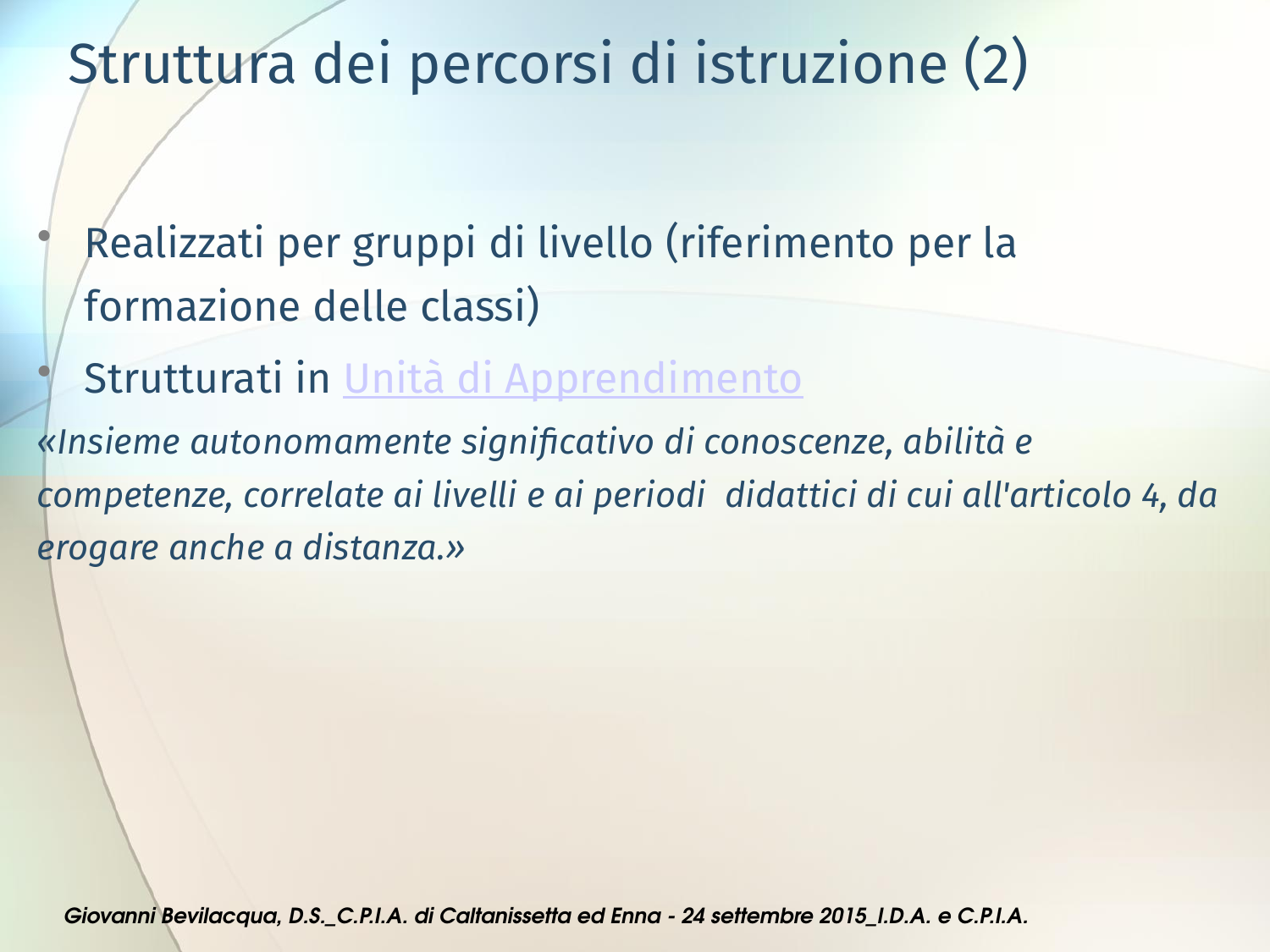

# Struttura dei percorsi di istruzione (2)
Realizzati per gruppi di livello (riferimento per la formazione delle classi)
Strutturati in Unità di Apprendimento
«Insieme autonomamente significativo di conoscenze, abilità e competenze, correlate ai livelli e ai periodi  didattici di cui all'articolo 4, da erogare anche a distanza.»

Giovanni Bevilacqua, D.S._C.P.I.A. di Caltanissetta ed Enna - 24 settembre 2015_I.D.A. e C.P.I.A.